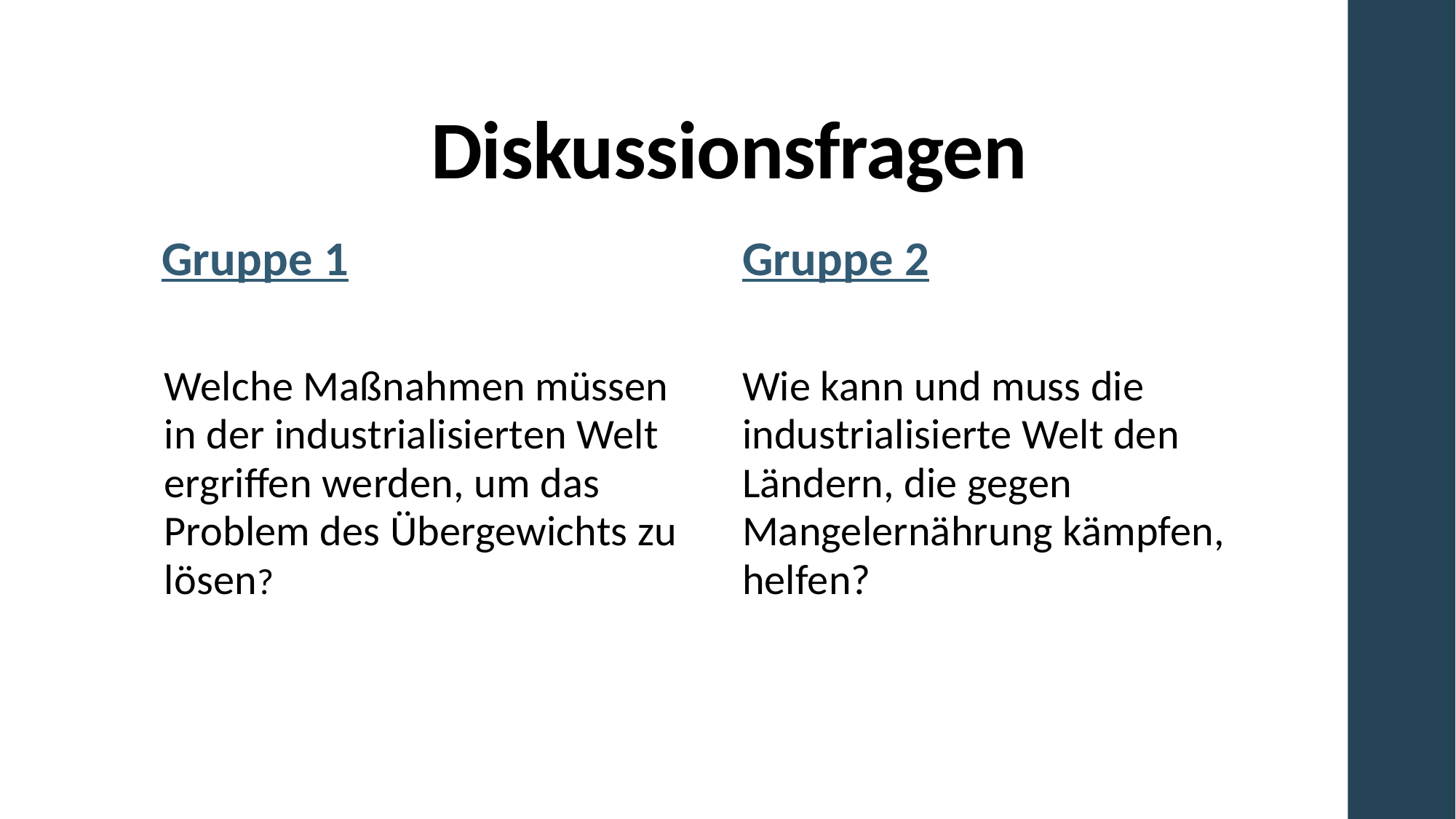

# Diskussionsfragen
Gruppe 1
Gruppe 2

Welche Maßnahmen müssen in der industrialisierten Welt ergriffen werden, um das Problem des Übergewichts zu lösen?

Wie kann und muss die industrialisierte Welt den Ländern, die gegen Mangelernährung kämpfen, helfen?